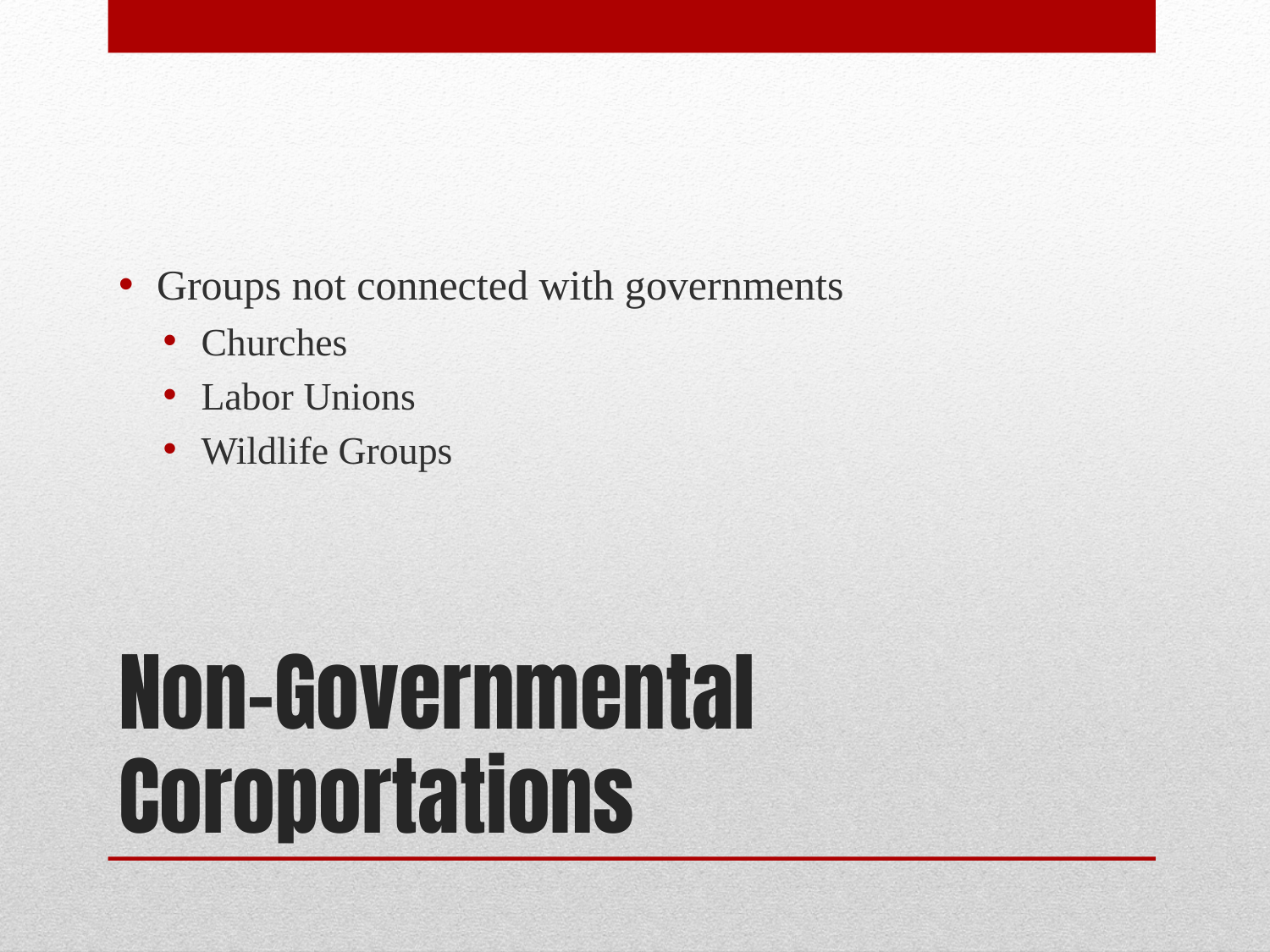

Groups not connected with governments
Churches
Labor Unions
Wildlife Groups
# Non-Governmental Coroportations